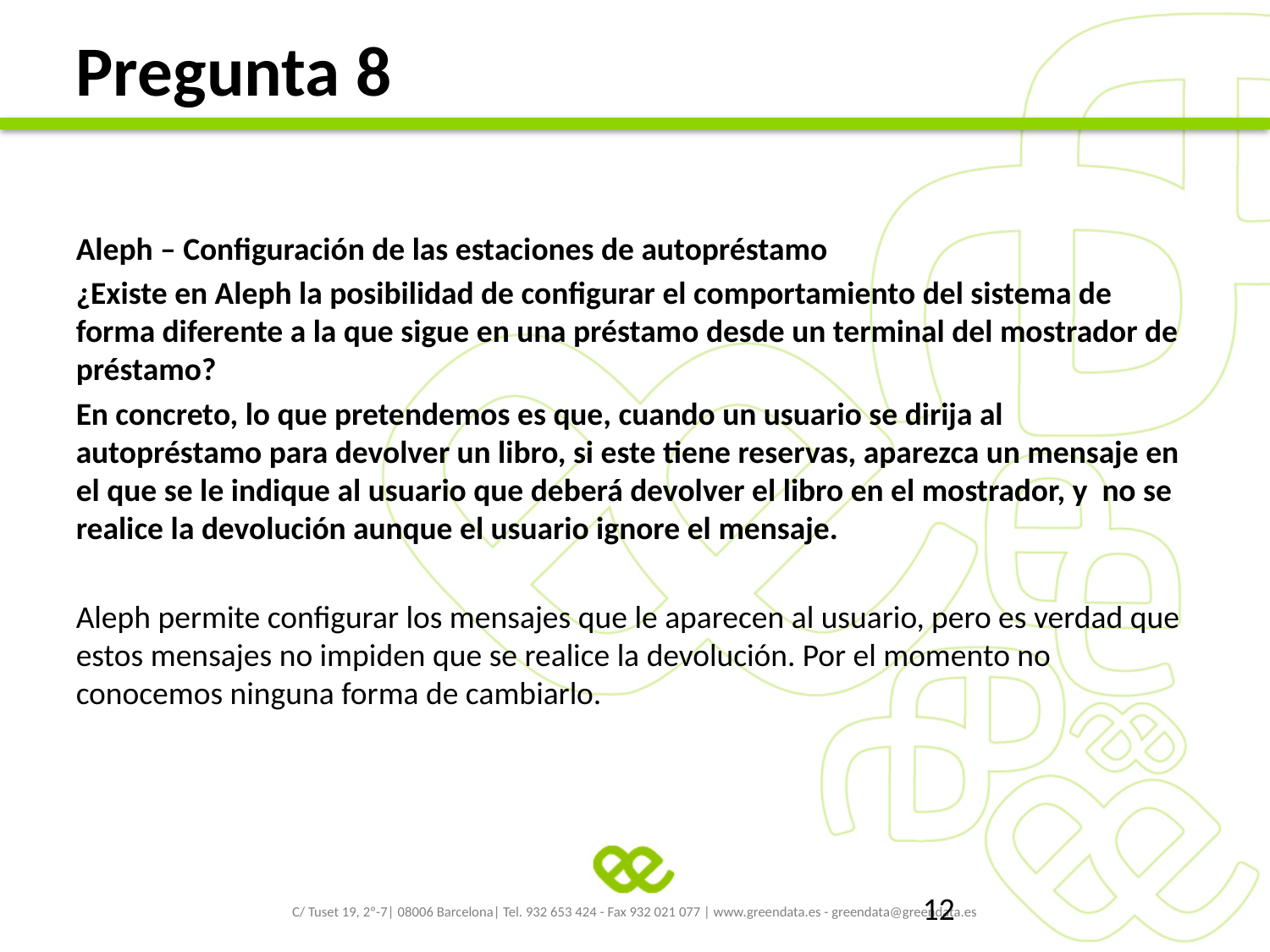

# Pregunta 8
Aleph – Configuración de las estaciones de autopréstamo
¿Existe en Aleph la posibilidad de configurar el comportamiento del sistema de forma diferente a la que sigue en una préstamo desde un terminal del mostrador de préstamo?
En concreto, lo que pretendemos es que, cuando un usuario se dirija al autopréstamo para devolver un libro, si este tiene reservas, aparezca un mensaje en el que se le indique al usuario que deberá devolver el libro en el mostrador, y  no se realice la devolución aunque el usuario ignore el mensaje.

Aleph permite configurar los mensajes que le aparecen al usuario, pero es verdad que estos mensajes no impiden que se realice la devolución. Por el momento no conocemos ninguna forma de cambiarlo.
12